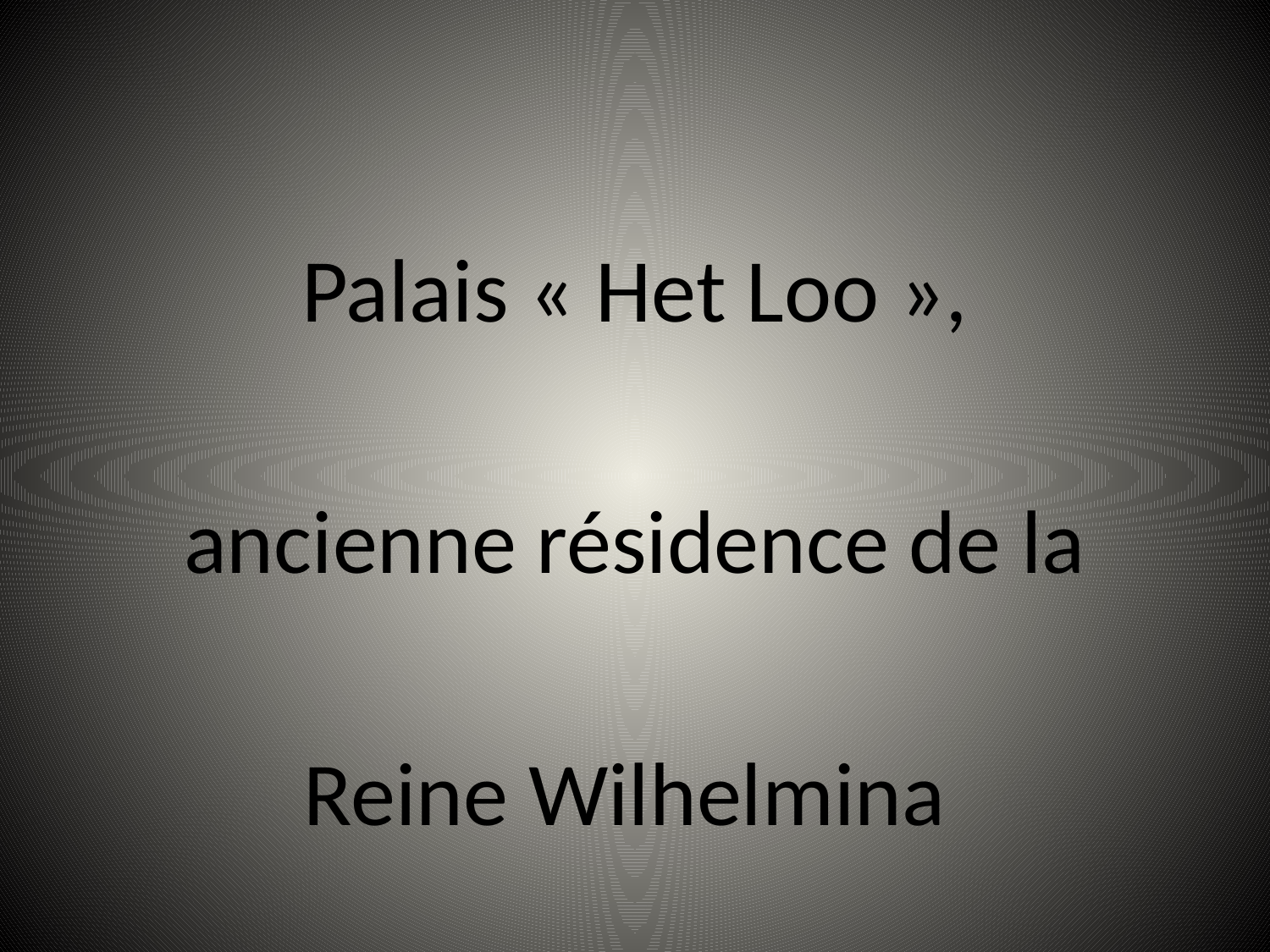

Palais « Het Loo »,

ancienne résidence de la

Reine Wilhelmina